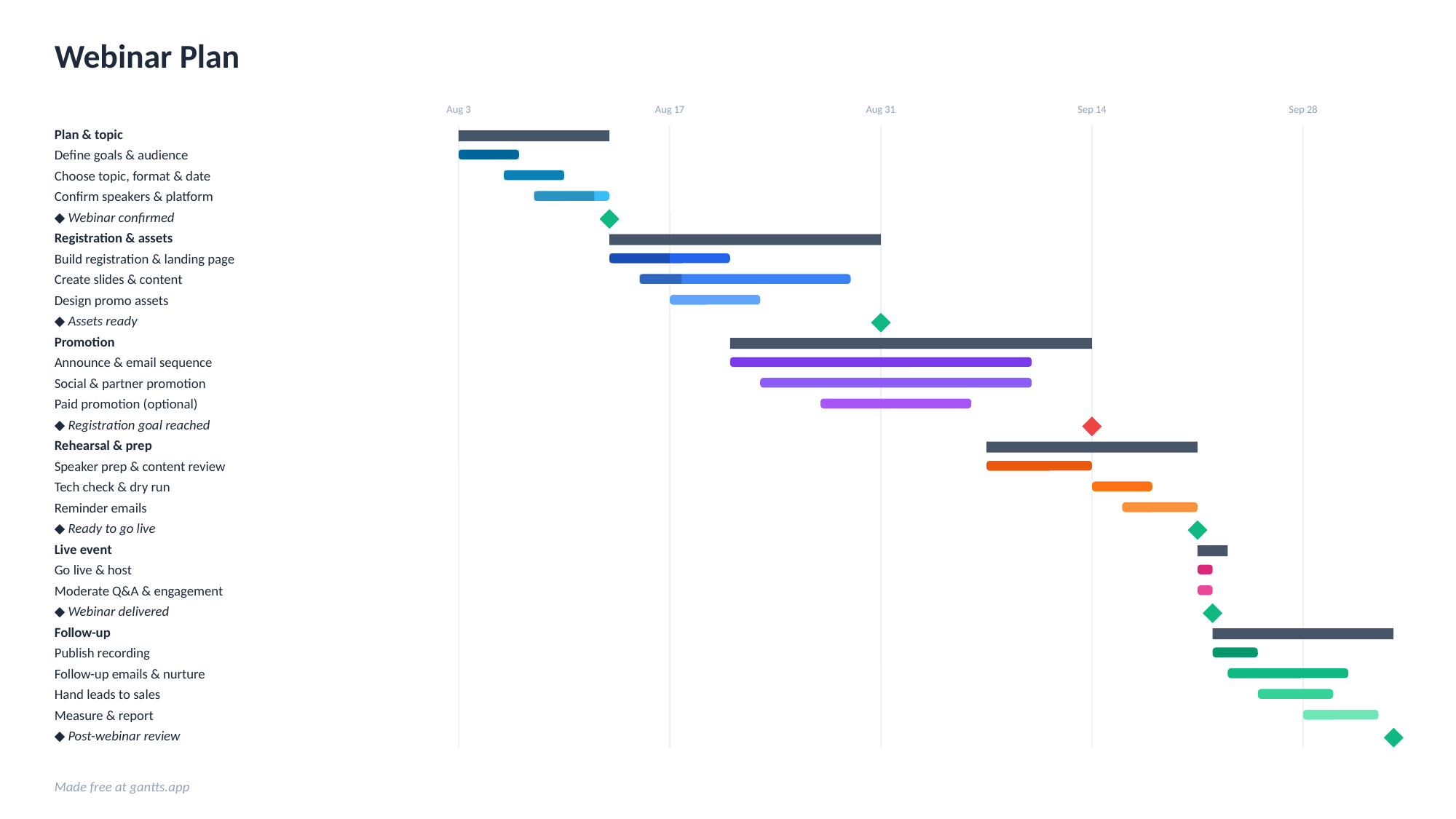

Webinar Plan
Aug 3
Aug 17
Aug 31
Sep 14
Sep 28
Plan & topic

Define goals & audience

Choose topic, format & date

Confirm speakers & platform

◆ Webinar confirmed

Registration & assets

Build registration & landing page

Create slides & content

Design promo assets

◆ Assets ready

Promotion

Announce & email sequence

Social & partner promotion

Paid promotion (optional)

◆ Registration goal reached

Rehearsal & prep

Speaker prep & content review

Tech check & dry run

Reminder emails

◆ Ready to go live

Live event

Go live & host

Moderate Q&A & engagement

◆ Webinar delivered

Follow-up

Publish recording

Follow-up emails & nurture

Hand leads to sales

Measure & report

◆ Post-webinar review

Made free at gantts.app